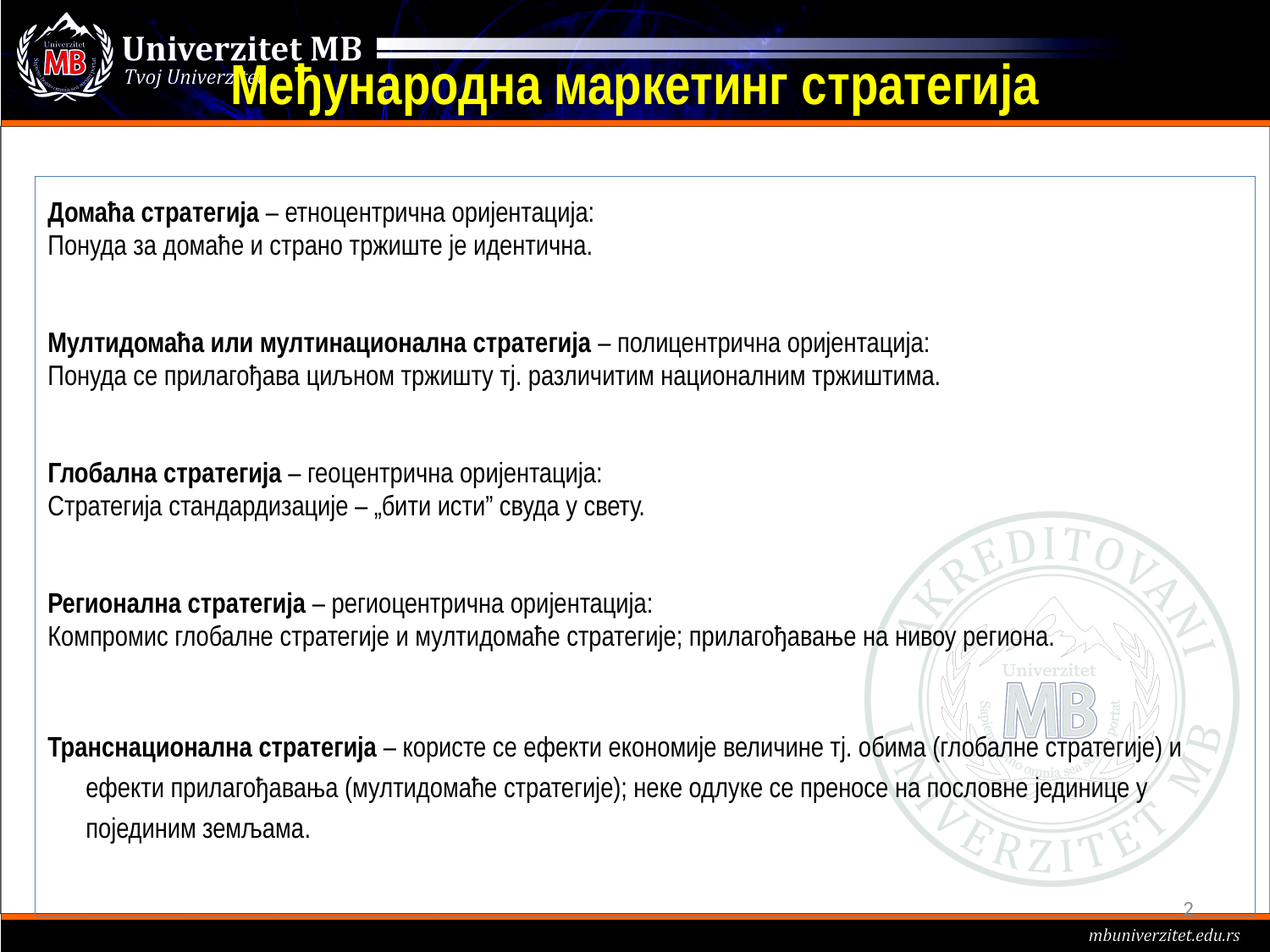

# Међународна маркетинг стратегија

Домаћа стратегија – етноцентрична оријентација:
Понуда за домаће и страно тржиште је идентична.

Мултидомаћа или мултинационална стратегија – полицентрична оријентација:
Понуда се прилагођава циљном тржишту тј. различитим националним тржиштима.

Глобална стратегија – геоцентрична оријентација:
Стратегија стандардизације – „бити исти” свуда у свету.

Регионална стратегија – региоцентрична оријентација:
Компромис глобалне стратегије и мултидомаће стратегије; прилагођавање на нивоу региона.

Транснационална стратегија – користе се ефекти економије величине тј. обима (глобалне стратегије) и ефекти прилагођавања (мултидомаће стратегије); неке одлуке се преносе на пословне јединице у појединим земљама.

2